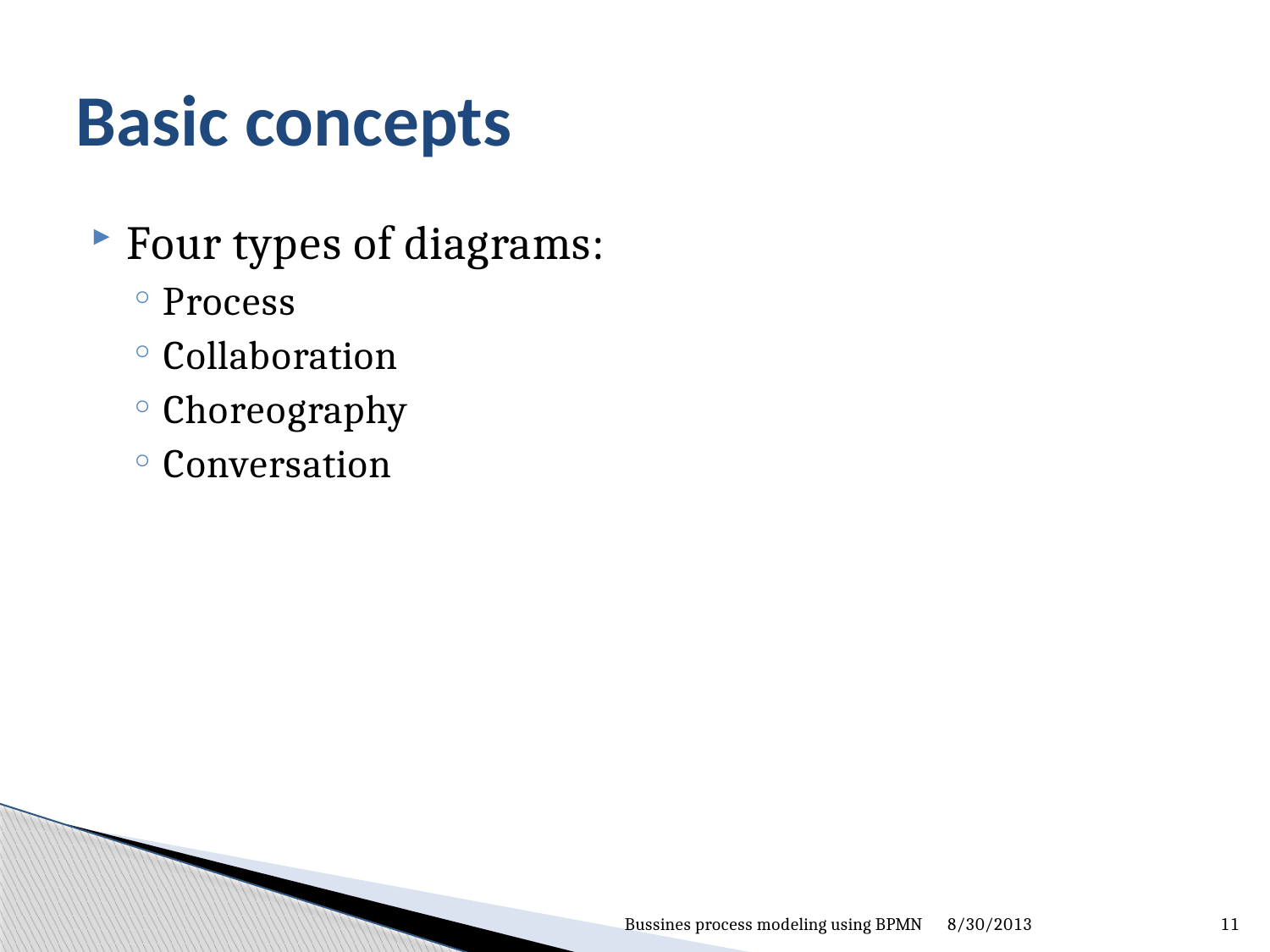

# Basic concepts
Four types of diagrams:
Process
Collaboration
Choreography
Conversation
Bussines process modeling using BPMN
8/30/2013
11